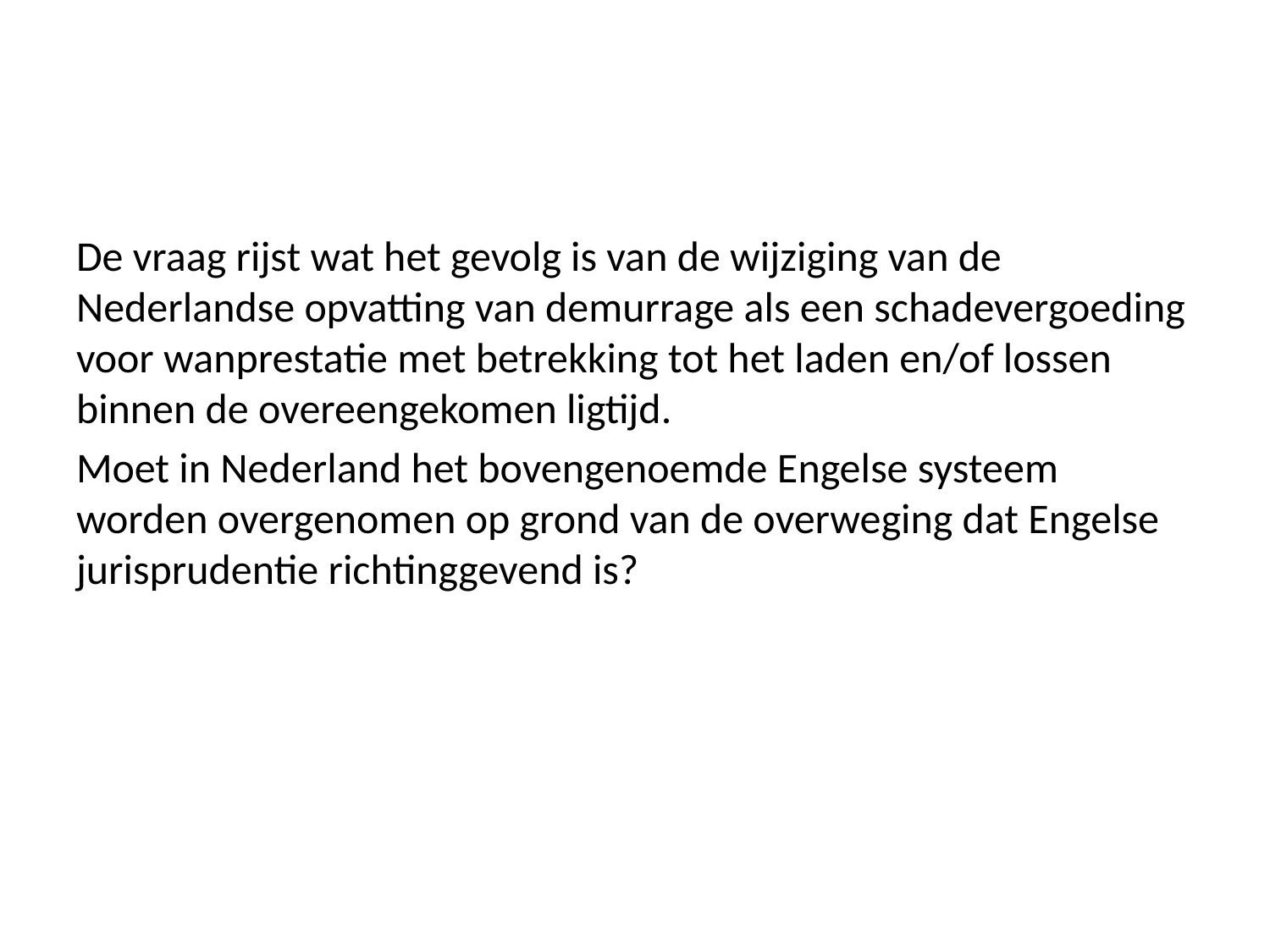

#
De vraag rijst wat het gevolg is van de wijziging van de Nederlandse opvatting van demurrage als een schadevergoeding voor wanprestatie met betrekking tot het laden en/of lossen binnen de overeengekomen ligtijd.
Moet in Nederland het bovengenoemde Engelse systeem worden overgenomen op grond van de overweging dat Engelse jurisprudentie richtinggevend is?